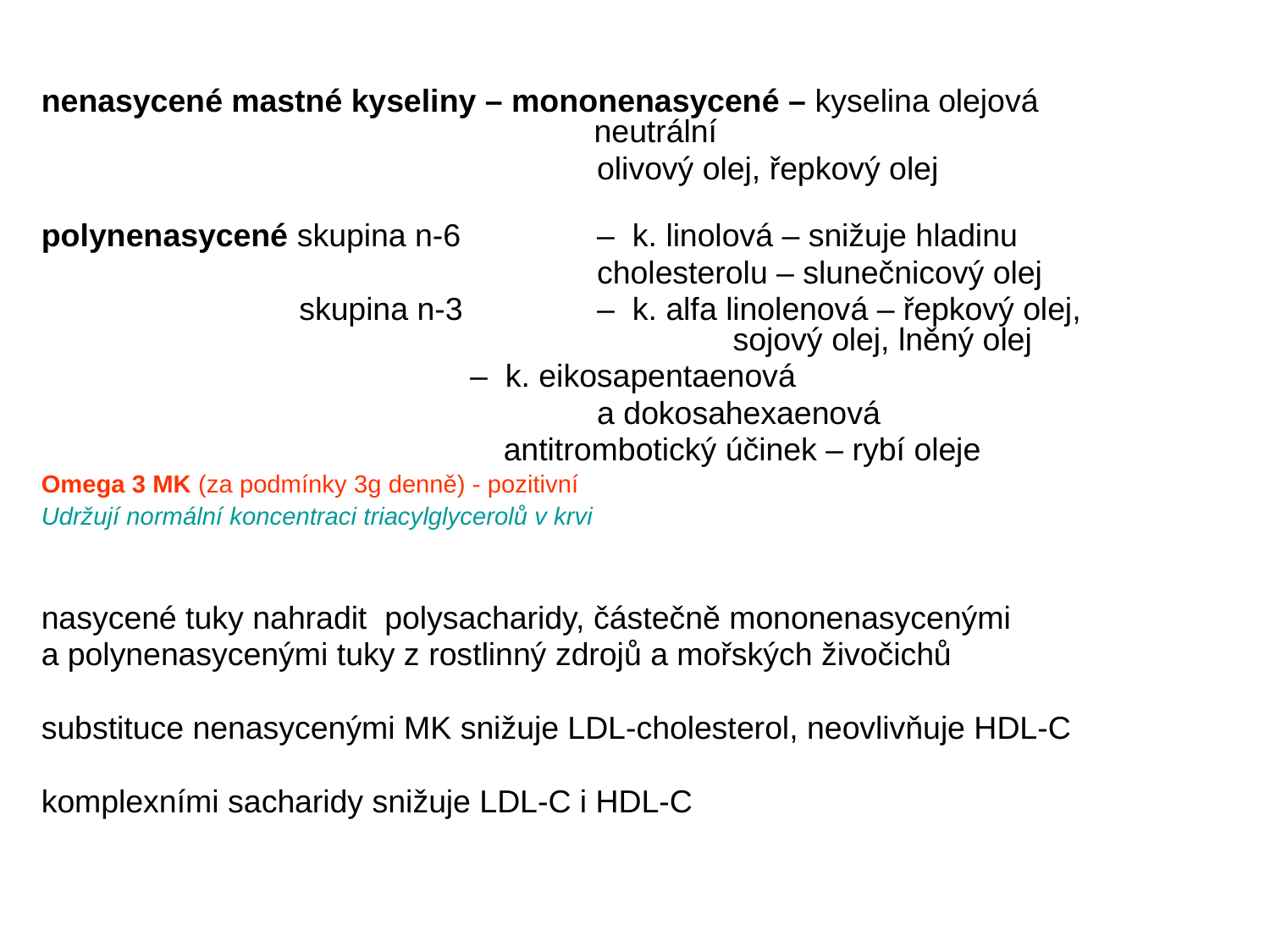

nenasycené mastné kyseliny – mononenasycené – kyselina olejová 				              neutrální
					olivový olej, řepkový olej
polynenasycené skupina n-6  	–  k. linolová – snižuje hladinu
 					cholesterolu – slunečnicový olej
                             skupina n-3 	–  k. alfa linolenová – řepkový olej,           					 sojový olej, lněný olej
                                               	–  k. eikosapentaenová
	 				a dokosahexaenová
                                                    antitrombotický účinek – rybí oleje
Omega 3 MK (za podmínky 3g denně) - pozitivní
Udržují normální koncentraci triacylglycerolů v krvi

nasycené tuky nahradit  polysacharidy, částečně mononenasycenými
a polynenasycenými tuky z rostlinný zdrojů a mořských živočichů

substituce nenasycenými MK snižuje LDL-cholesterol, neovlivňuje HDL-C

komplexními sacharidy snižuje LDL-C i HDL-C